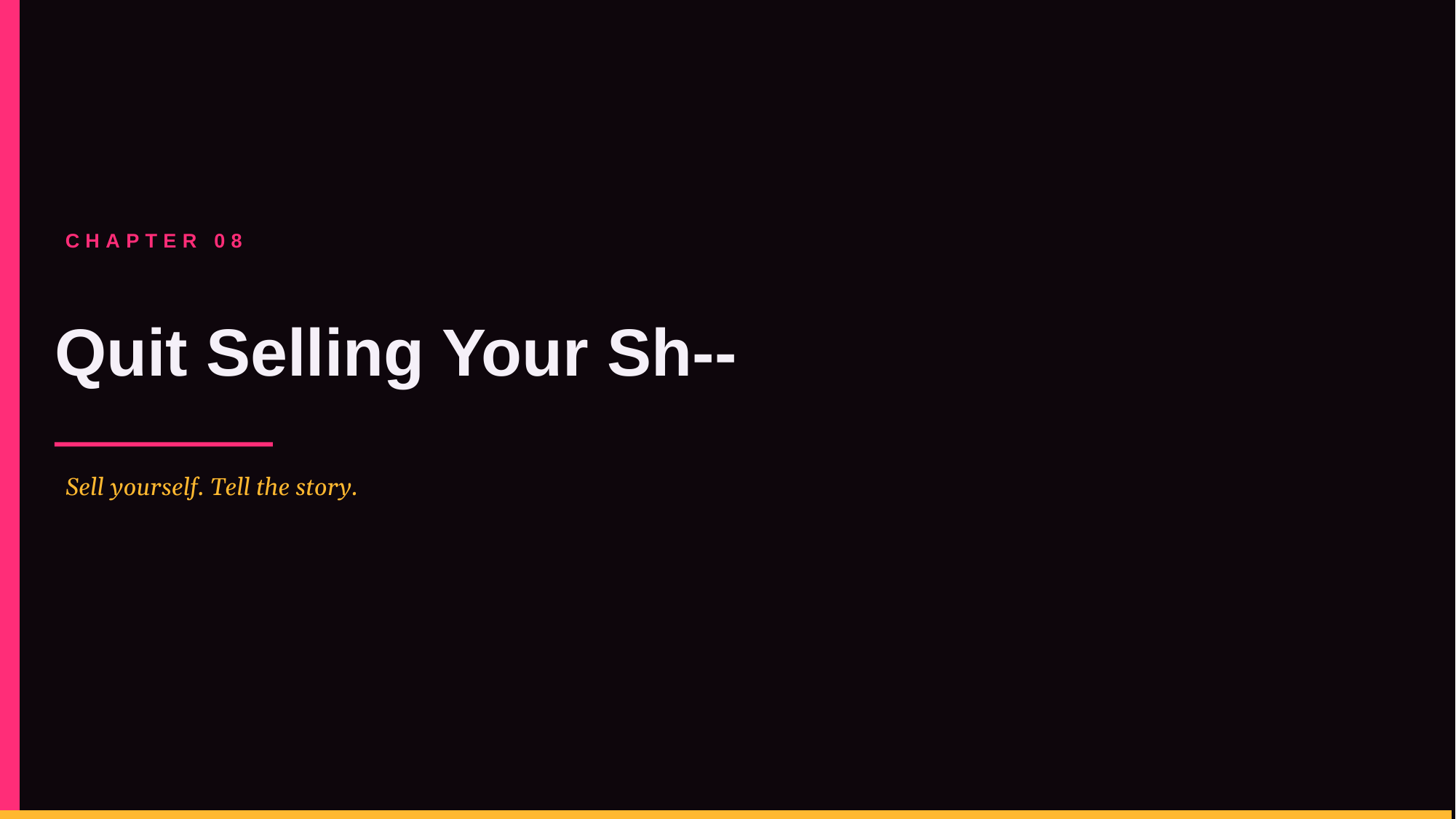

CHAPTER 08
Quit Selling Your Sh--

Sell yourself. Tell the story.